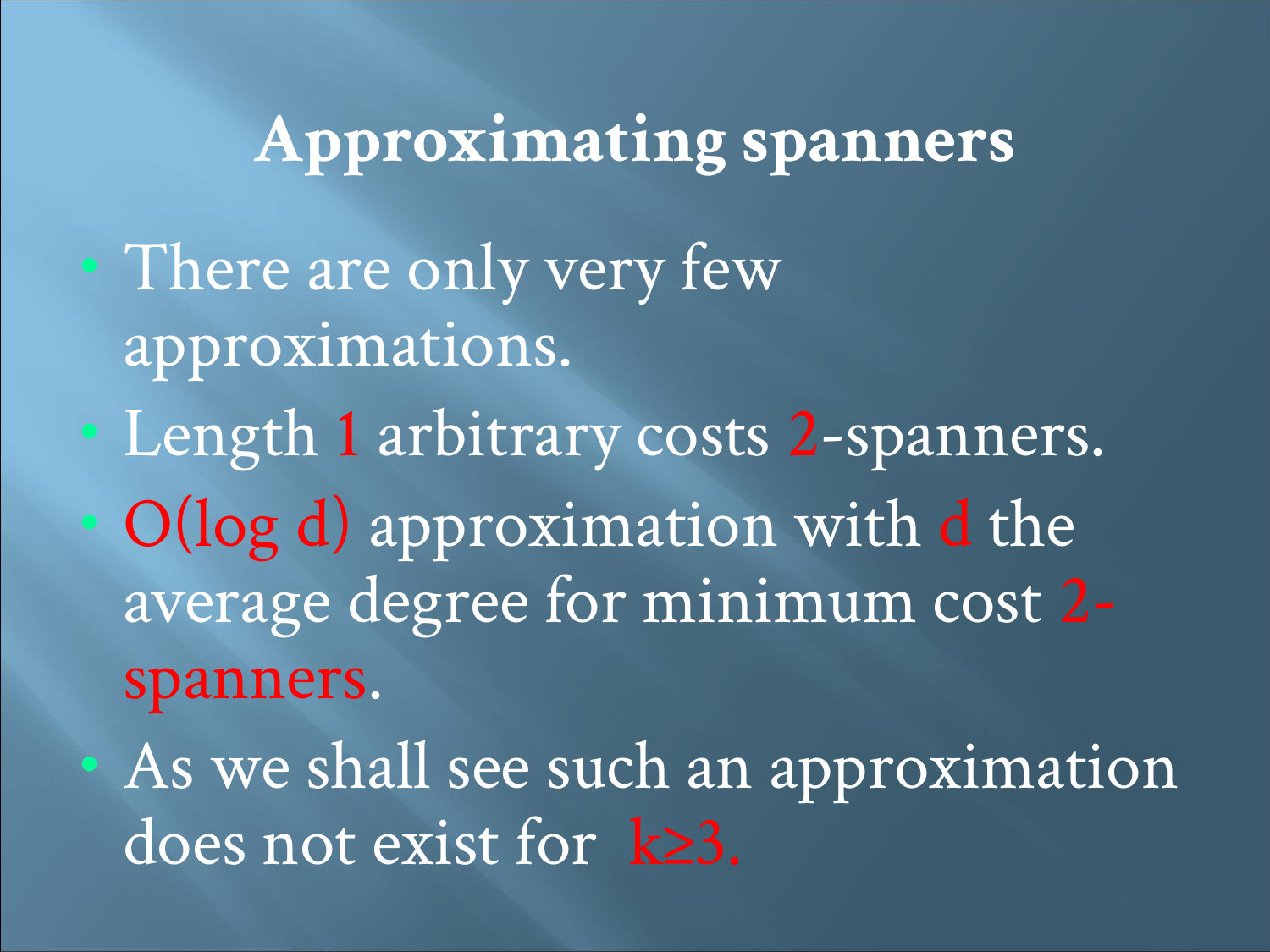

Approximating spanners
There are only very few approximations.
Length 1 arbitrary costs 2-spanners.
O(log d) approximation with d the average degree for minimum cost 2-spanners.
As we shall see such an approximation does not exist for  k≥3.